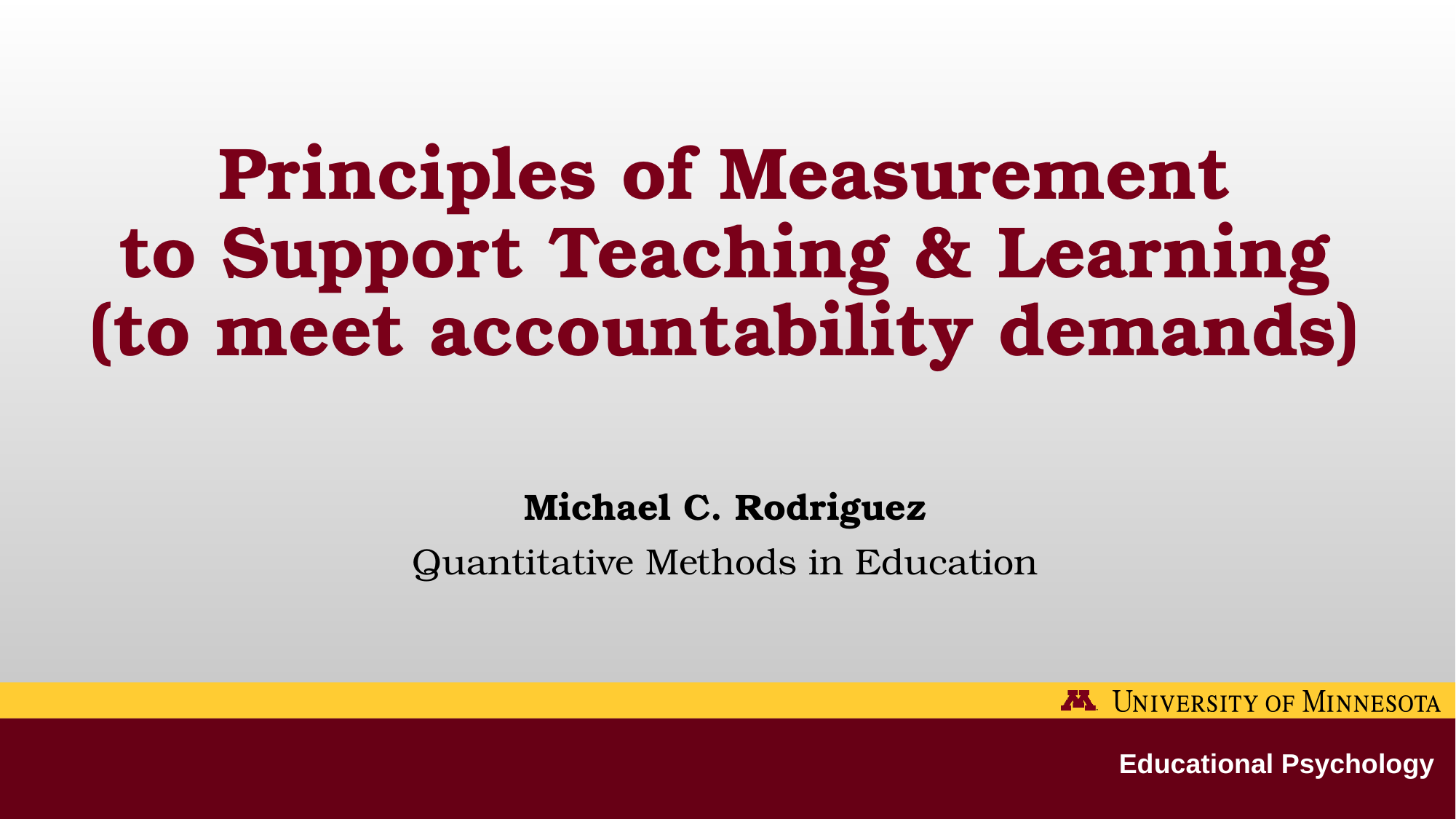

# Principles of Measurement to Support Teaching & Learning (to meet accountability demands)
Michael C. Rodriguez
Quantitative Methods in Education
Educational Psychology